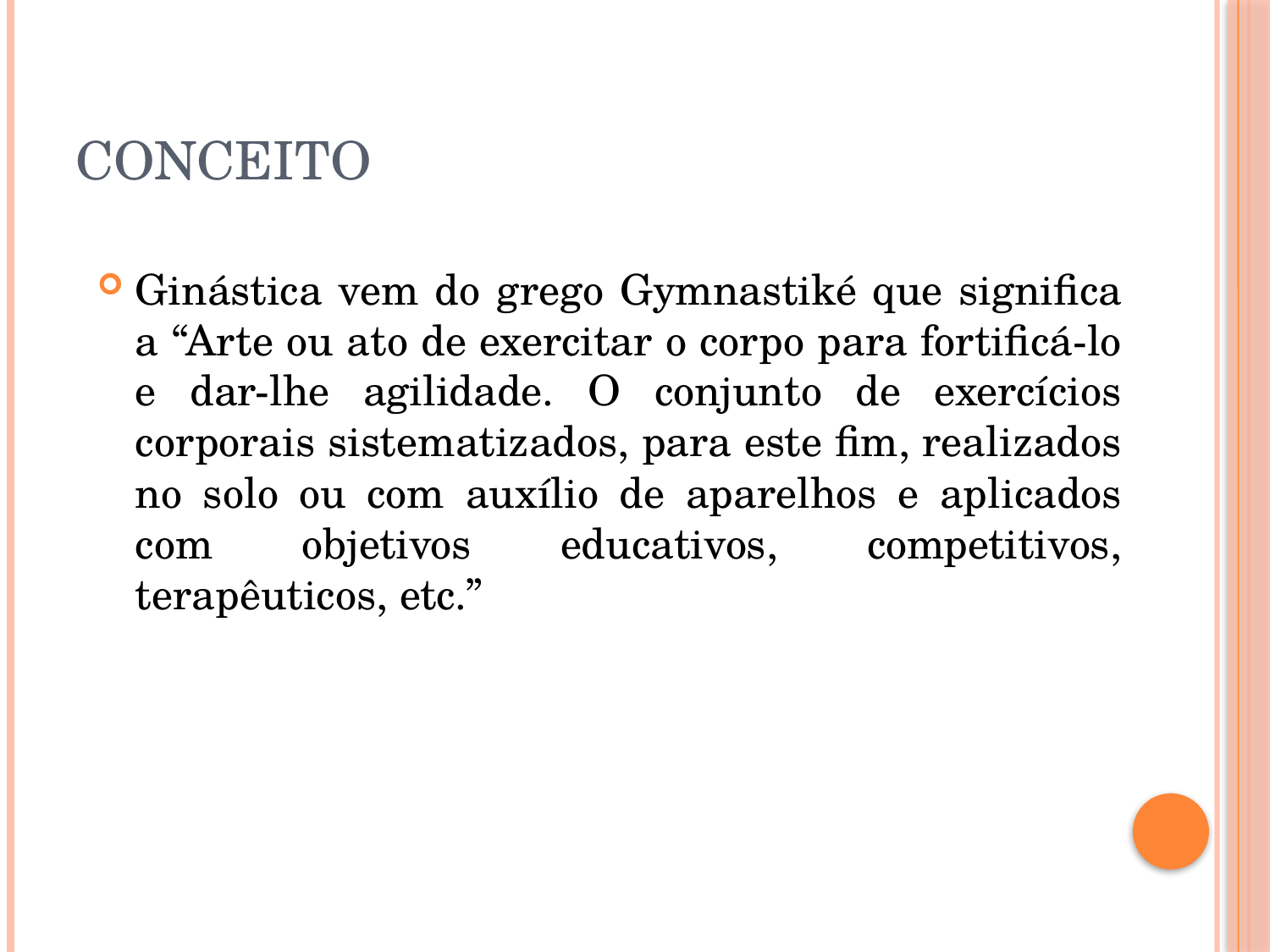

# Conceito
Ginástica vem do grego Gymnastiké que significa a “Arte ou ato de exercitar o corpo para fortificá-lo e dar-lhe agilidade. O conjunto de exercícios corporais sistematizados, para este fim, realizados no solo ou com auxílio de aparelhos e aplicados com objetivos educativos, competitivos, terapêuticos, etc.”